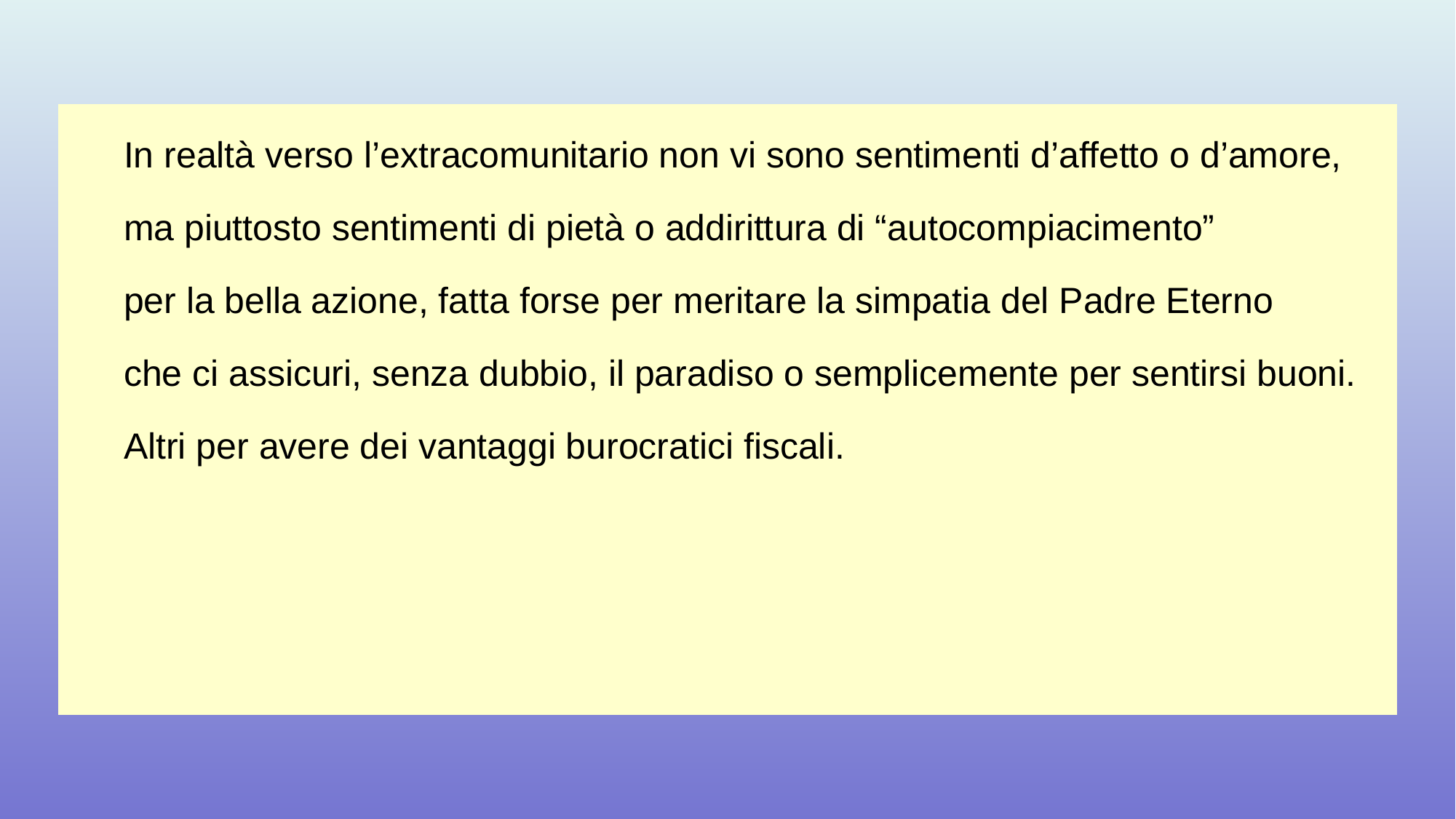

In realtà verso l’extracomunitario non vi sono sentimenti d’affetto o d’amore,
ma piuttosto sentimenti di pietà o addirittura di “autocompiacimento”
per la bella azione, fatta forse per meritare la simpatia del Padre Eterno
che ci assicuri, senza dubbio, il paradiso o semplicemente per sentirsi buoni.
Altri per avere dei vantaggi burocratici fiscali.